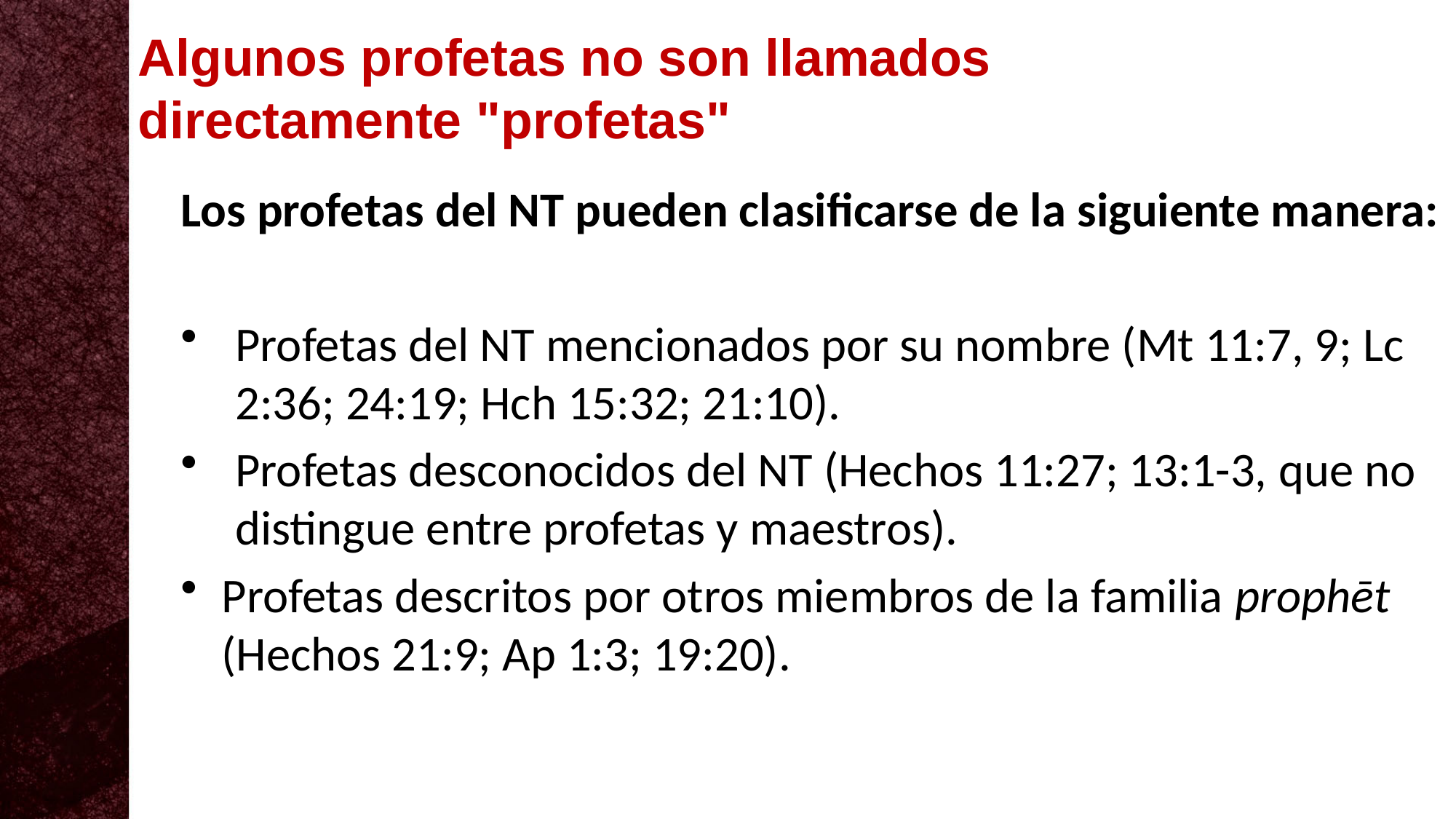

Algunos profetas no son llamados directamente "profetas"
Los profetas del NT pueden clasificarse de la siguiente manera:

Profetas del NT mencionados por su nombre (Mt 11:7, 9; Lc 2:36; 24:19; Hch 15:32; 21:10).
Profetas desconocidos del NT (Hechos 11:27; 13:1-3, que no distingue entre profetas y maestros).
Profetas descritos por otros miembros de la familia prophēt (Hechos 21:9; Ap 1:3; 19:20).